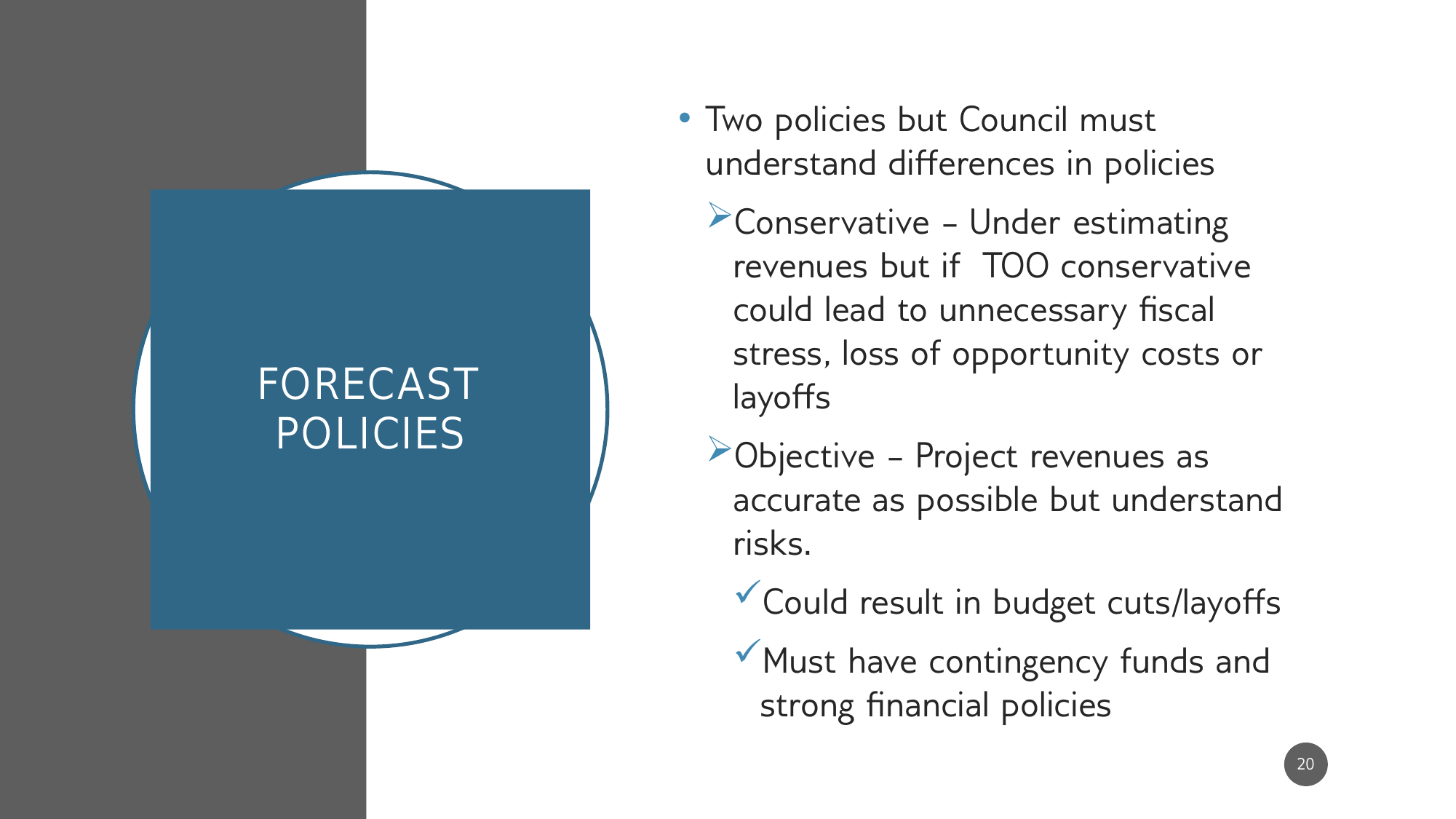

Two policies but Council must understand differences in policies
Conservative – Under estimating revenues but if  TOO conservative could lead to unnecessary fiscal stress, loss of opportunity costs or layoffs
Objective – Project revenues as accurate as possible but understand risks.
Could result in budget cuts/layoffs
Must have contingency funds and strong financial policies

# Forecast Policies
20